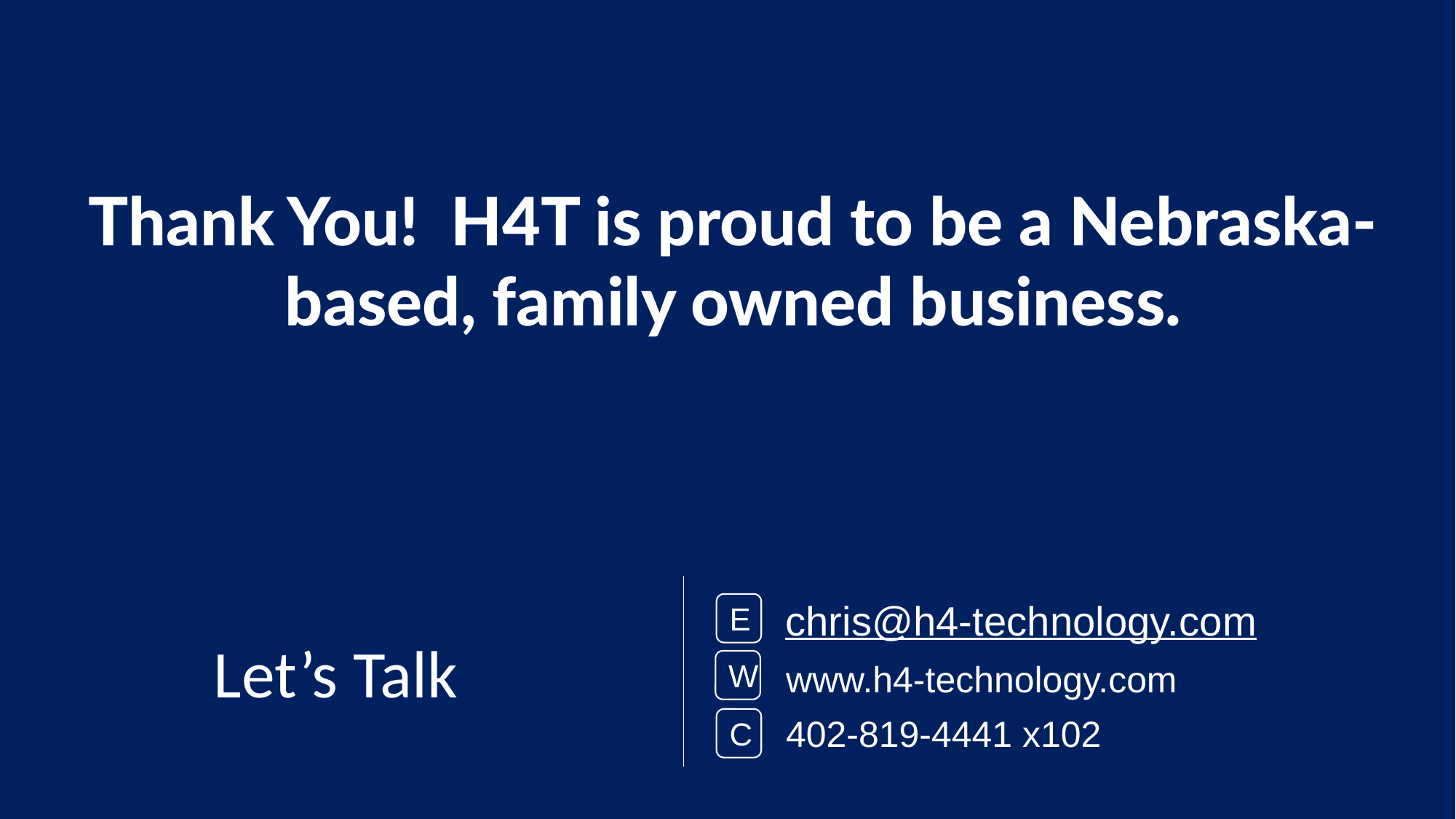

Thank You!  H4T is proud to be a Nebraska-based, family owned business.

chris@h4-technology.com

E
W
www.h4-technology.com
402-819-4441 x102
C
# Let’s Talk